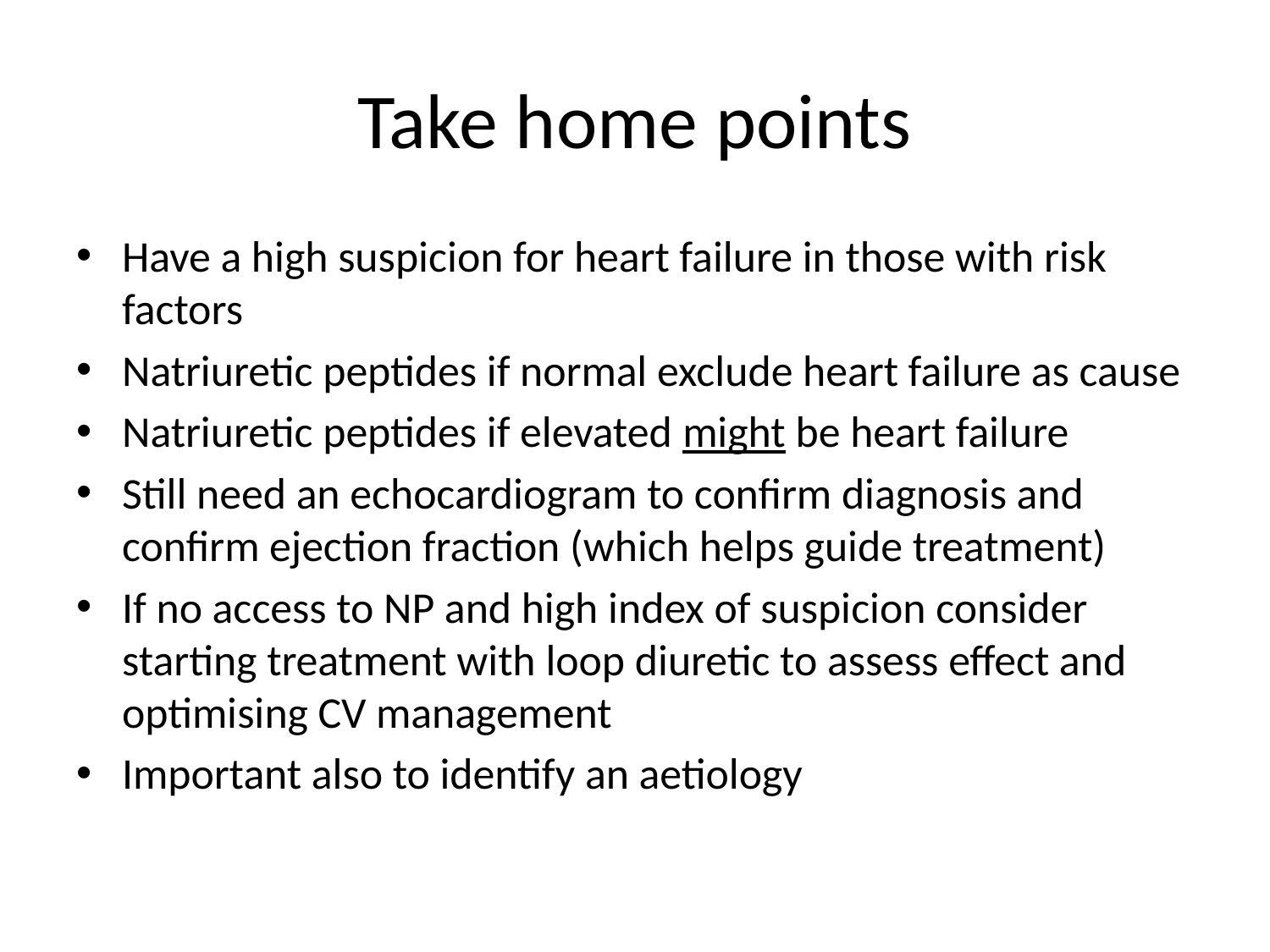

# Take home points
Have a high suspicion for heart failure in those with risk factors
Natriuretic peptides if normal exclude heart failure as cause
Natriuretic peptides if elevated might be heart failure
Still need an echocardiogram to confirm diagnosis and confirm ejection fraction (which helps guide treatment)
If no access to NP and high index of suspicion consider starting treatment with loop diuretic to assess effect and optimising CV management
Important also to identify an aetiology